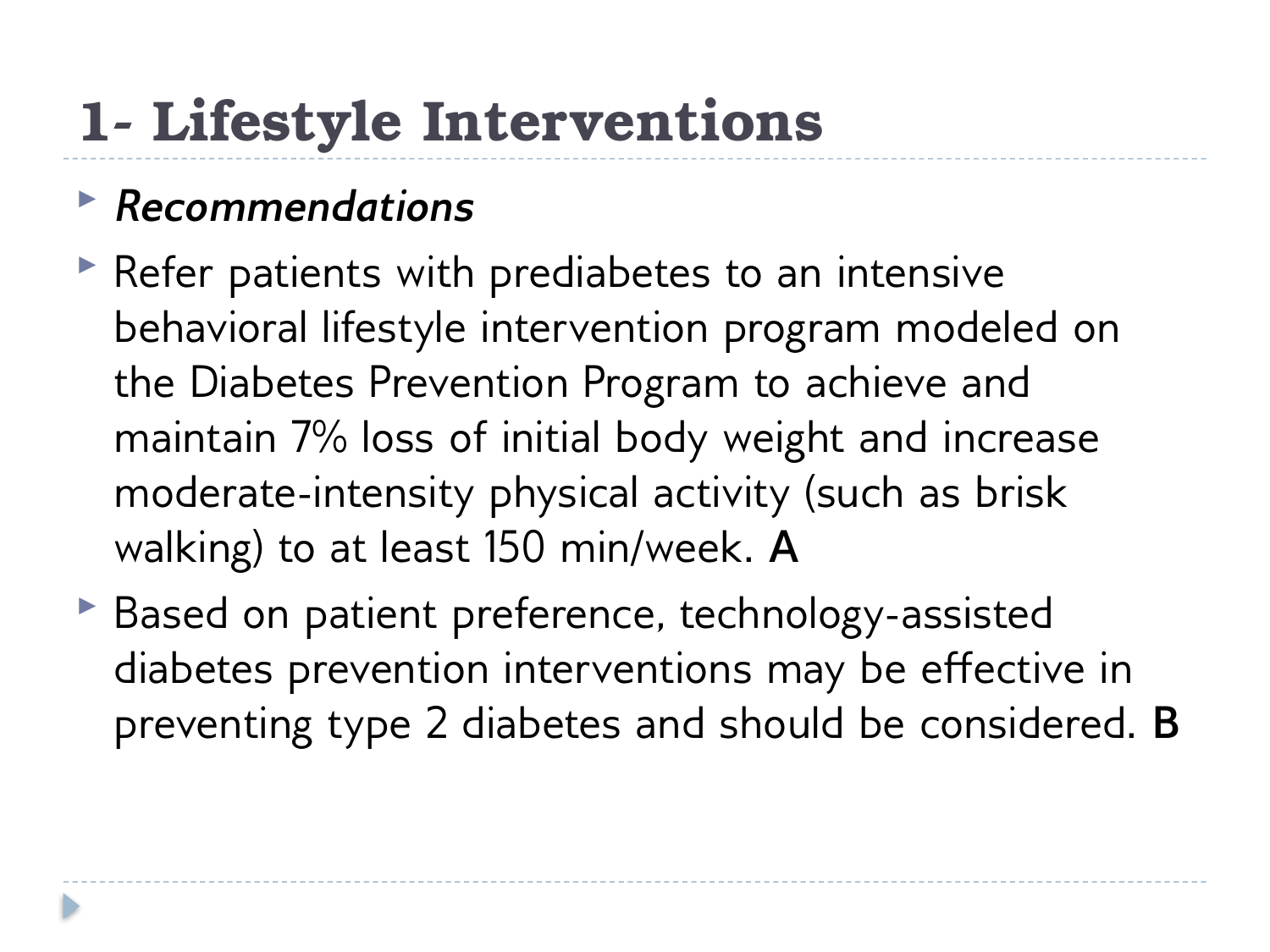

# 1- Lifestyle Interventions
Recommendations
Refer patients with prediabetes to an intensive behavioral lifestyle intervention program modeled on the Diabetes Prevention Program to achieve and maintain 7% loss of initial body weight and increase moderate-intensity physical activity (such as brisk walking) to at least 150 min/week. A
Based on patient preference, technology-assisted diabetes prevention interventions may be effective in preventing type 2 diabetes and should be considered. B